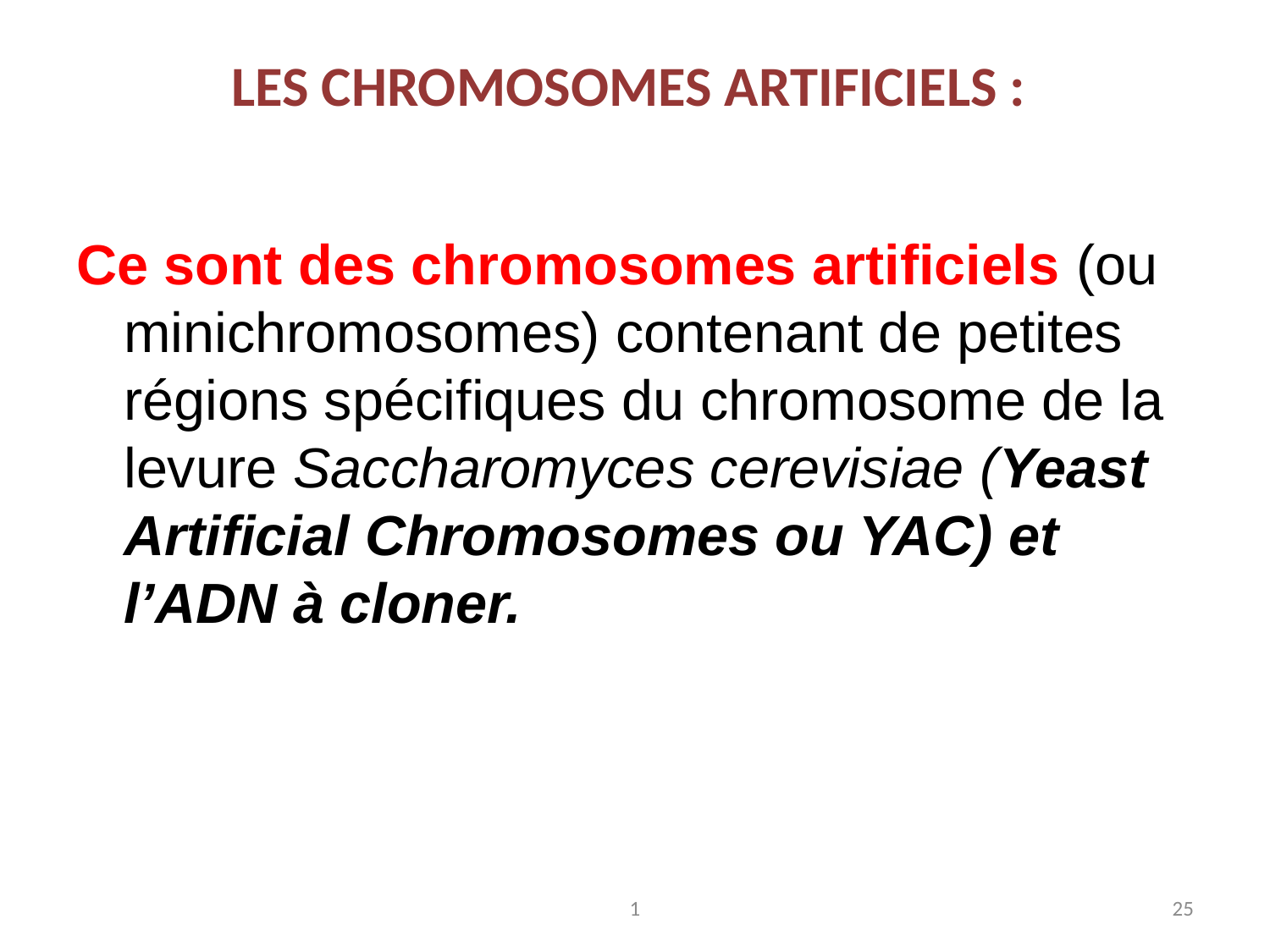

# LES CHROMOSOMES ARTIFICIELS :
Ce sont des chromosomes artificiels (ou minichromosomes) contenant de petites régions spécifiques du chromosome de la levure Saccharomyces cerevisiae (Yeast Artificial Chromosomes ou YAC) et l’ADN à cloner.
1
25